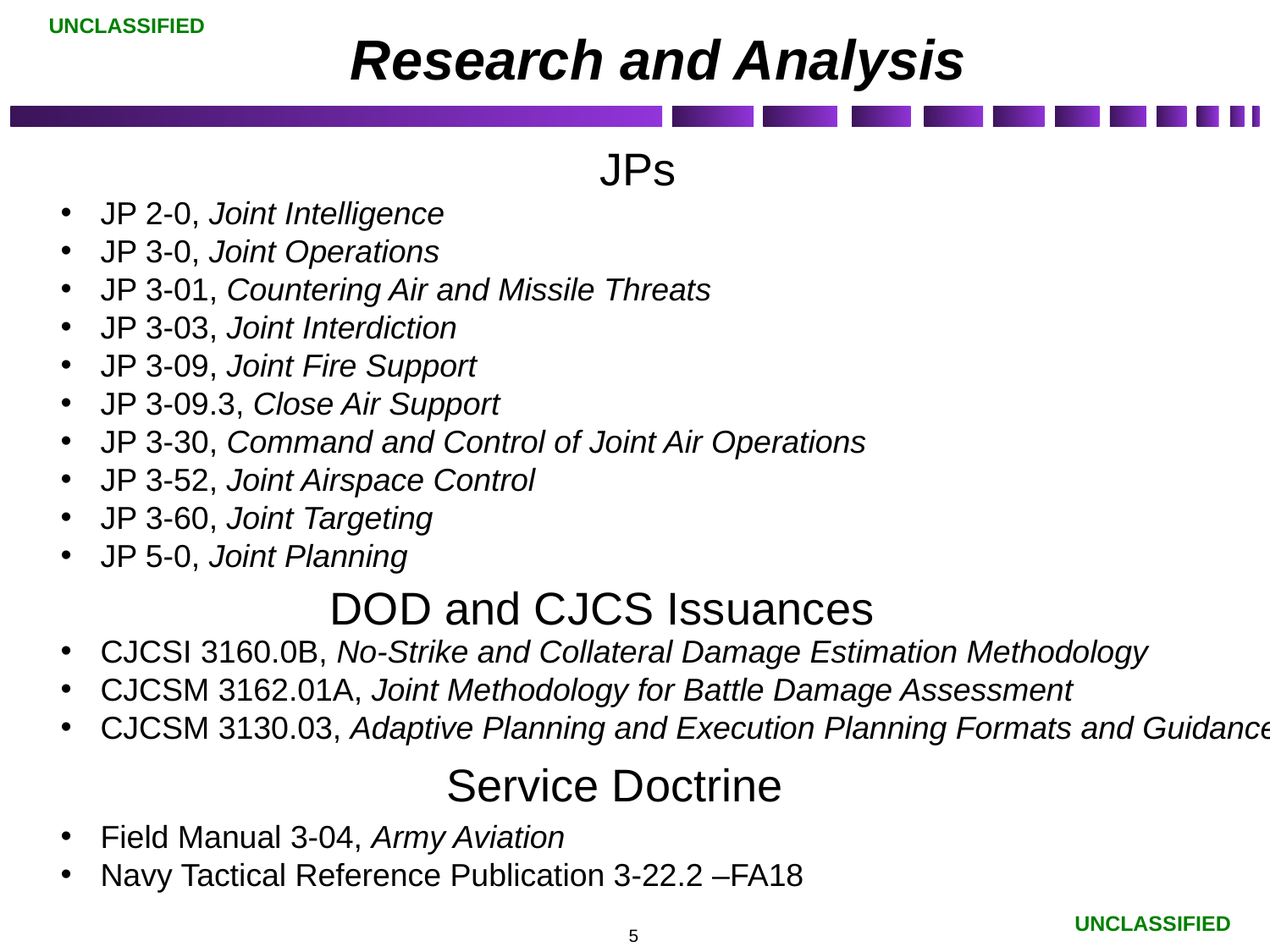

# Research and Analysis
JPs
JP 2-0, Joint Intelligence
JP 3-0, Joint Operations
JP 3-01, Countering Air and Missile Threats
JP 3-03, Joint Interdiction
JP 3-09, Joint Fire Support
JP 3-09.3, Close Air Support
JP 3-30, Command and Control of Joint Air Operations
JP 3-52, Joint Airspace Control
JP 3-60, Joint Targeting
JP 5-0, Joint Planning

  DOD and CJCS Issuances
CJCSI 3160.0B, No-Strike and Collateral Damage Estimation Methodology
CJCSM 3162.01A, Joint Methodology for Battle Damage Assessment
CJCSM 3130.03, Adaptive Planning and Execution Planning Formats and Guidance

Service Doctrine
Field Manual 3-04, Army Aviation
Navy Tactical Reference Publication 3-22.2 –FA18
5